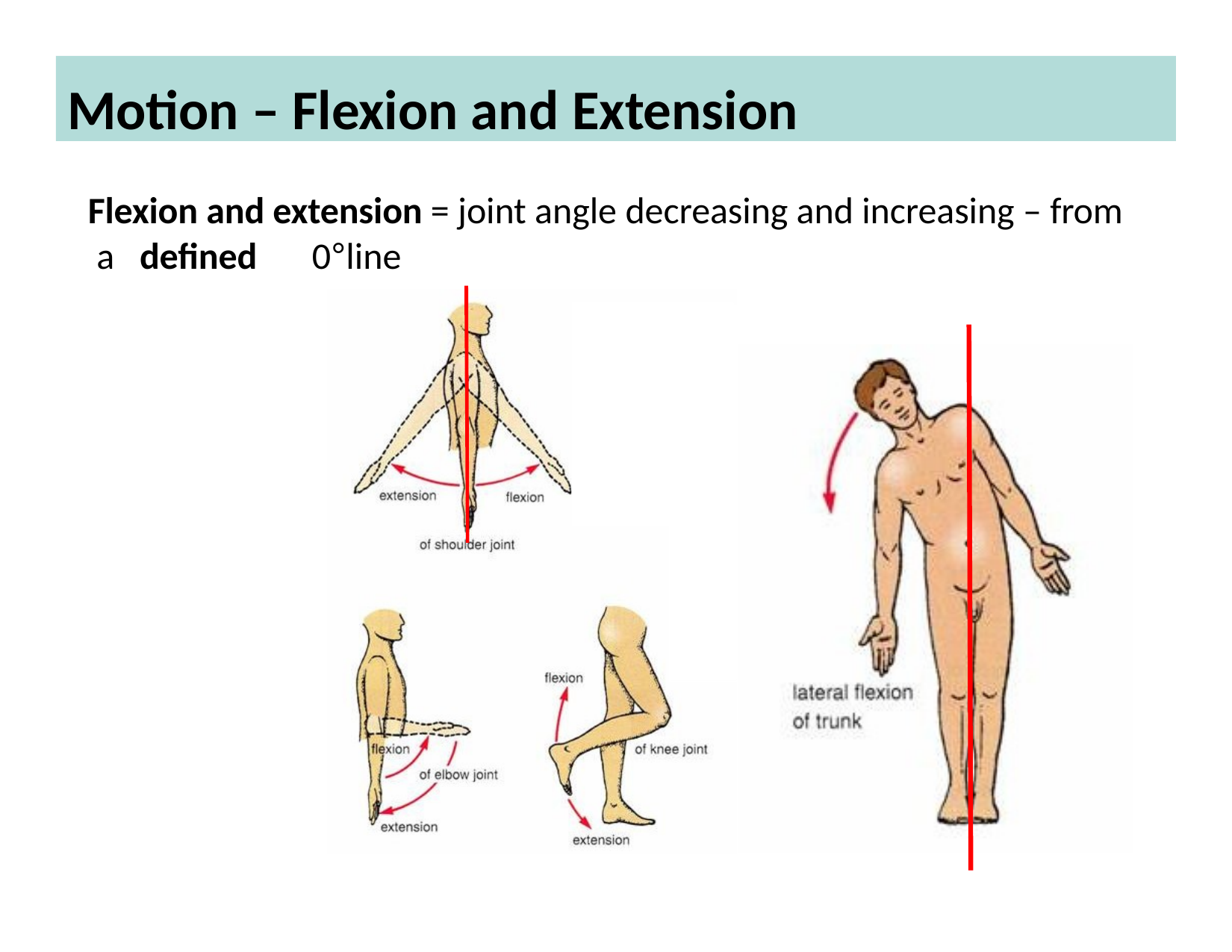

Motion – Flexion and Extension
Flexion and extension = joint angle decreasing and increasing – from  a   defined	0°line